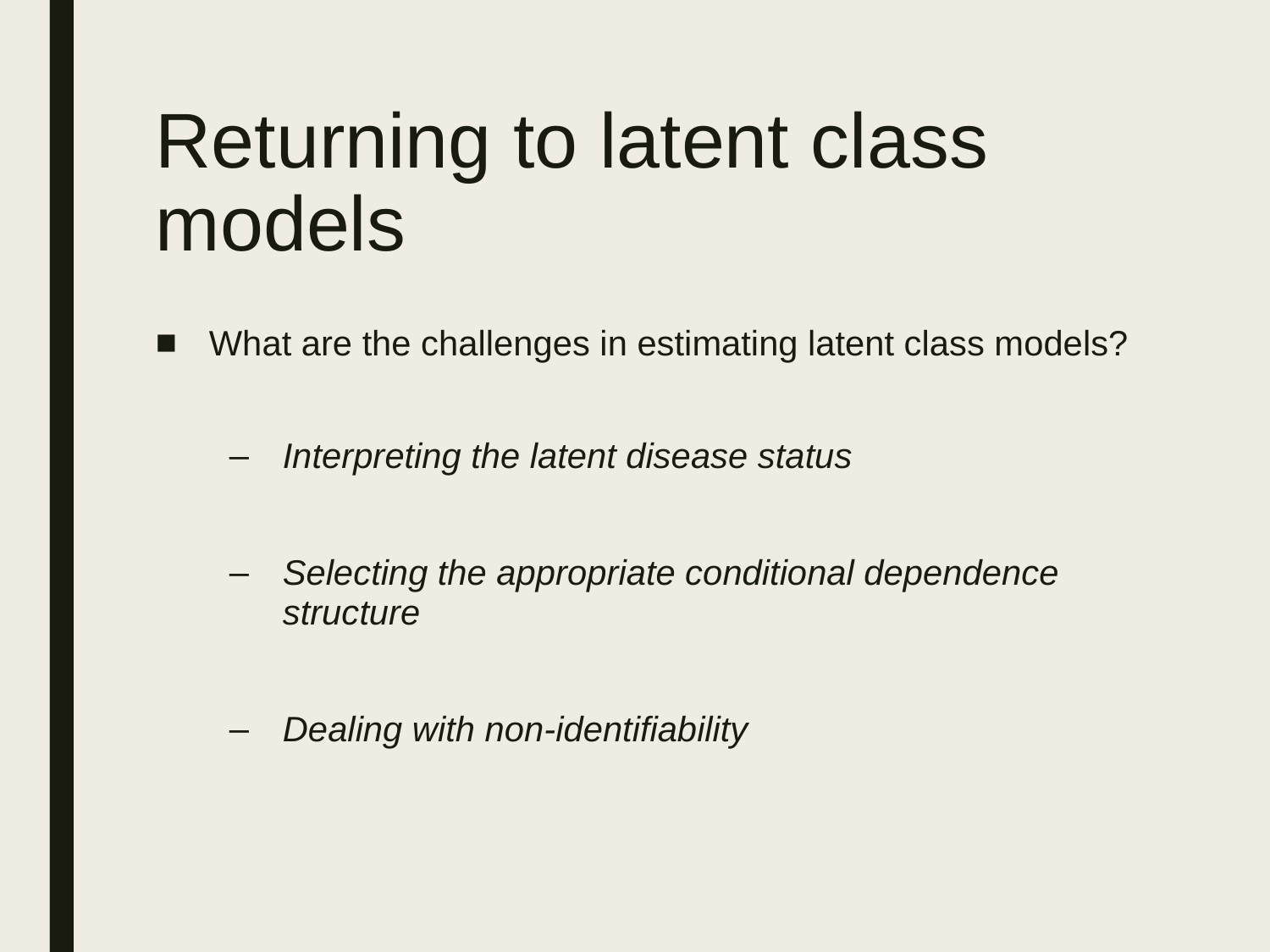

# Returning to latent class models
What are the challenges in estimating latent class models?

Interpreting the latent disease status

Selecting the appropriate conditional dependence structure

Dealing with non-identifiability